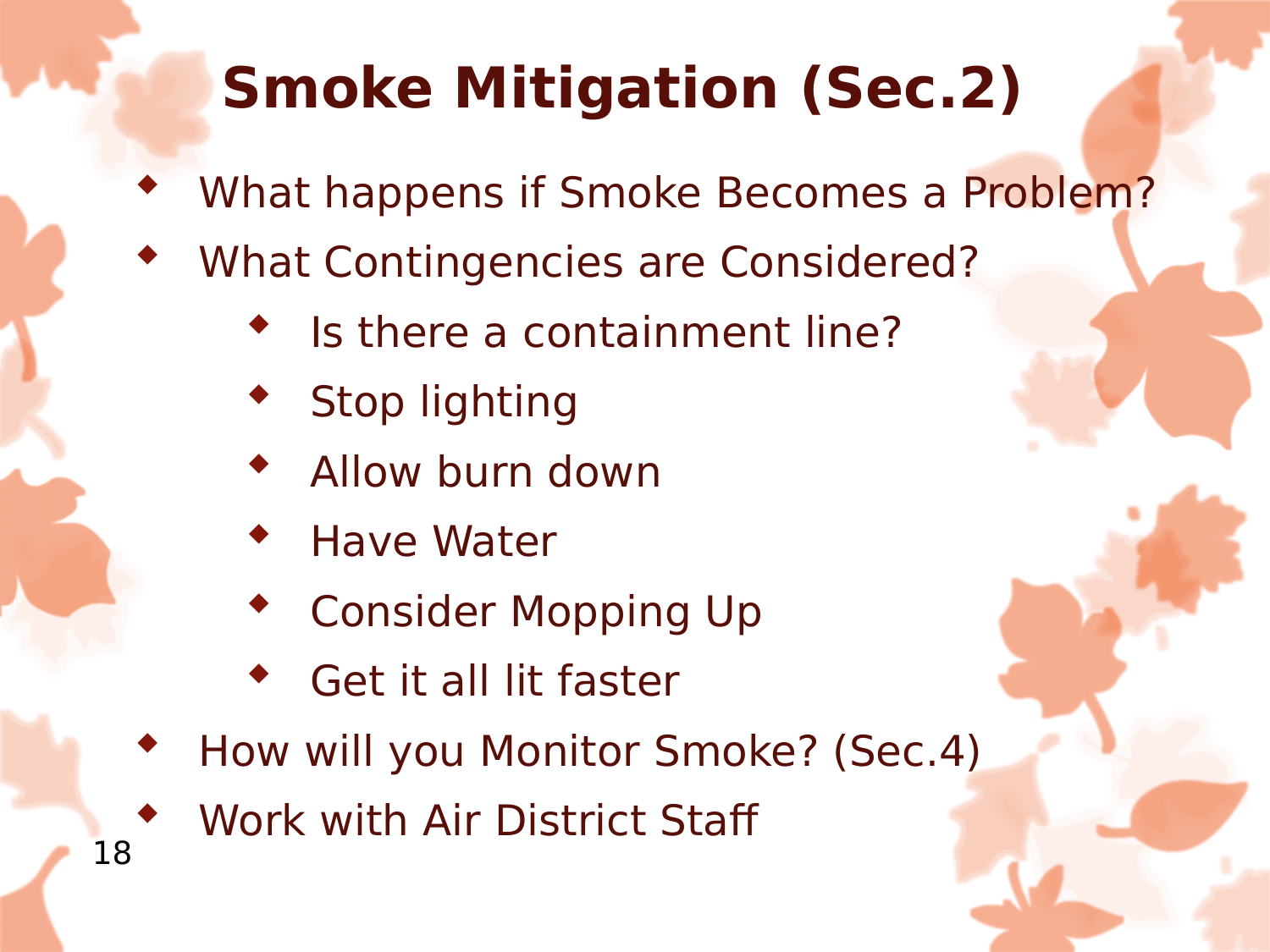

# Smoke Mitigation (Sec.2)
What happens if Smoke Becomes a Problem?
What Contingencies are Considered?
Is there a containment line?
Stop lighting
Allow burn down
Have Water
Consider Mopping Up
Get it all lit faster
How will you Monitor Smoke? (Sec.4)
Work with Air District Staff
18